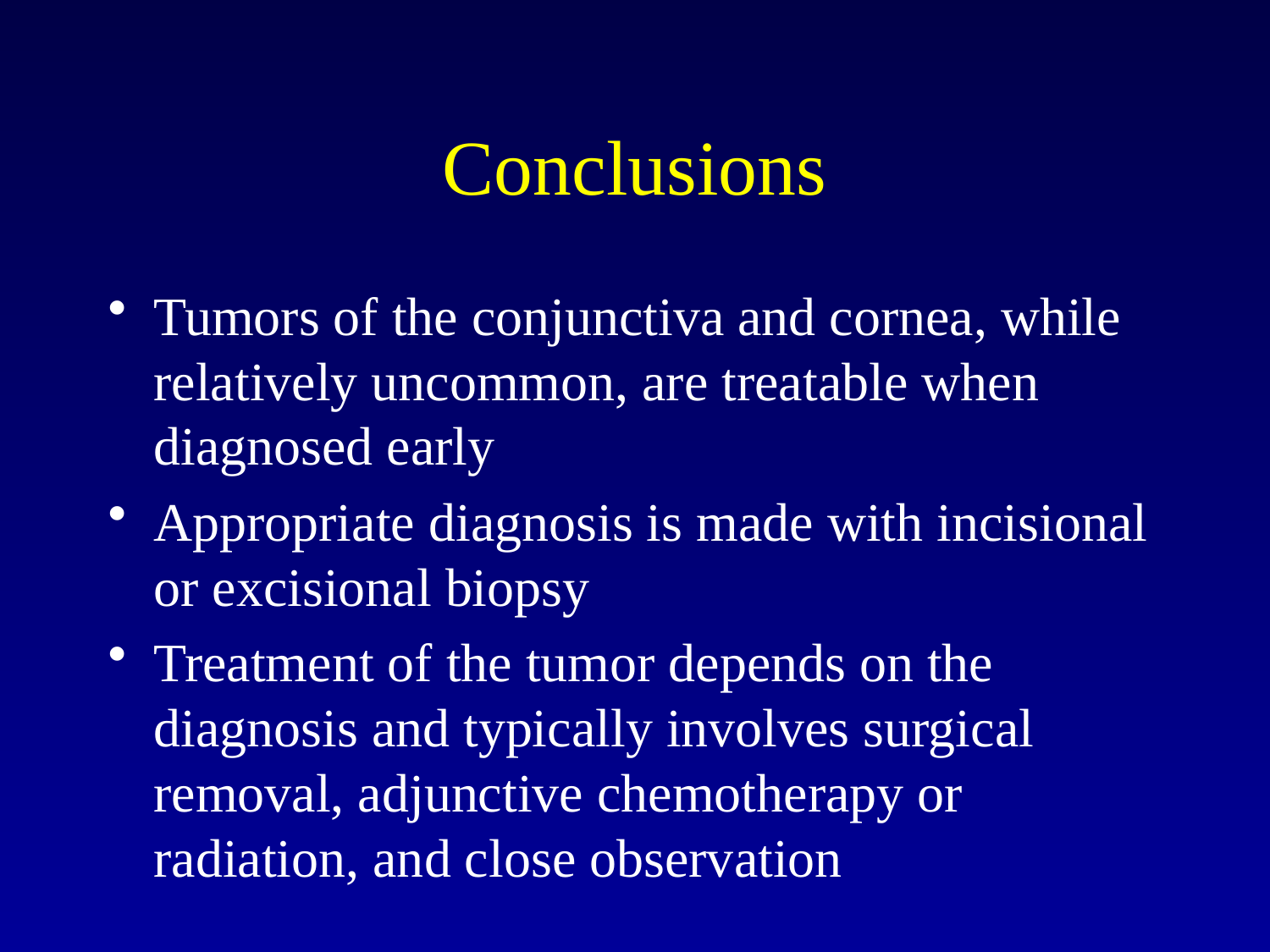

# Conclusions
Tumors of the conjunctiva and cornea, while relatively uncommon, are treatable when diagnosed early
Appropriate diagnosis is made with incisional or excisional biopsy
Treatment of the tumor depends on the diagnosis and typically involves surgical removal, adjunctive chemotherapy or radiation, and close observation